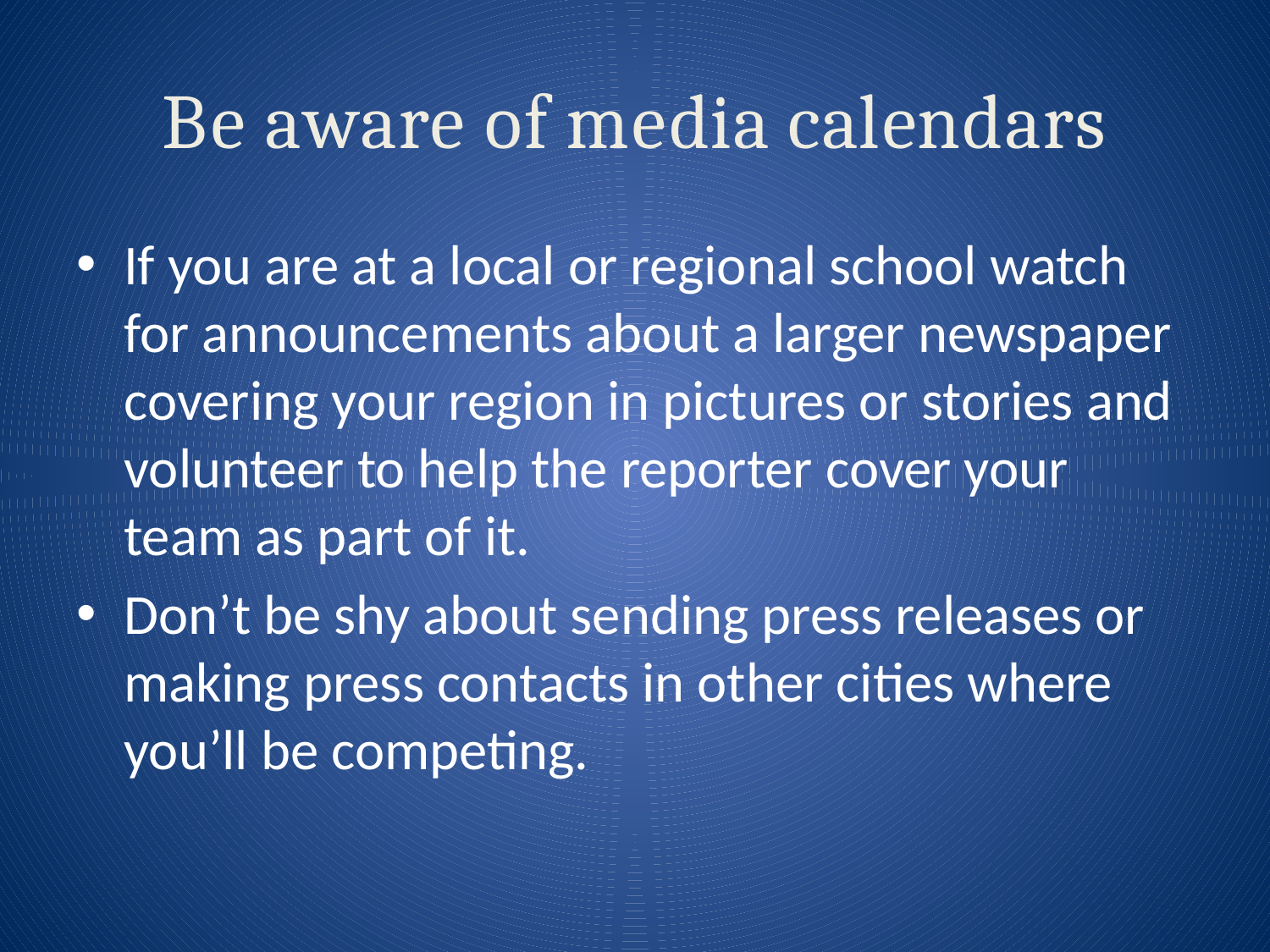

# Be aware of media calendars
If you are at a local or regional school watch for announcements about a larger newspaper covering your region in pictures or stories and volunteer to help the reporter cover your team as part of it.
Don’t be shy about sending press releases or making press contacts in other cities where you’ll be competing.